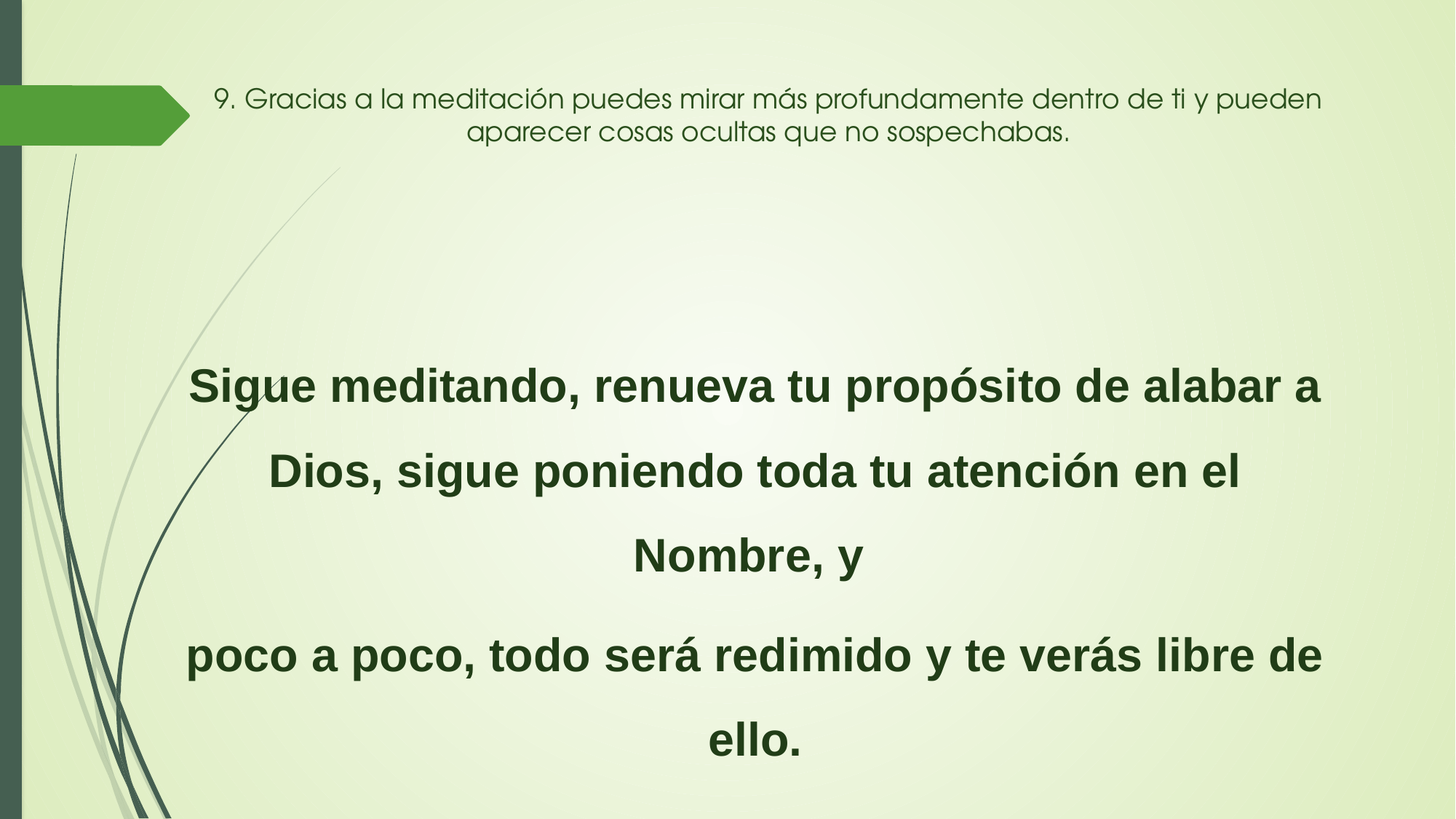

# 9. Gracias a la meditación puedes mirar más profundamente dentro de ti y pueden aparecer cosas ocultas que no sospechabas.
Sigue meditando, renueva tu propósito de alabar a Dios, sigue poniendo toda tu atención en el Nombre, y
poco a poco, todo será redimido y te verás libre de ello.